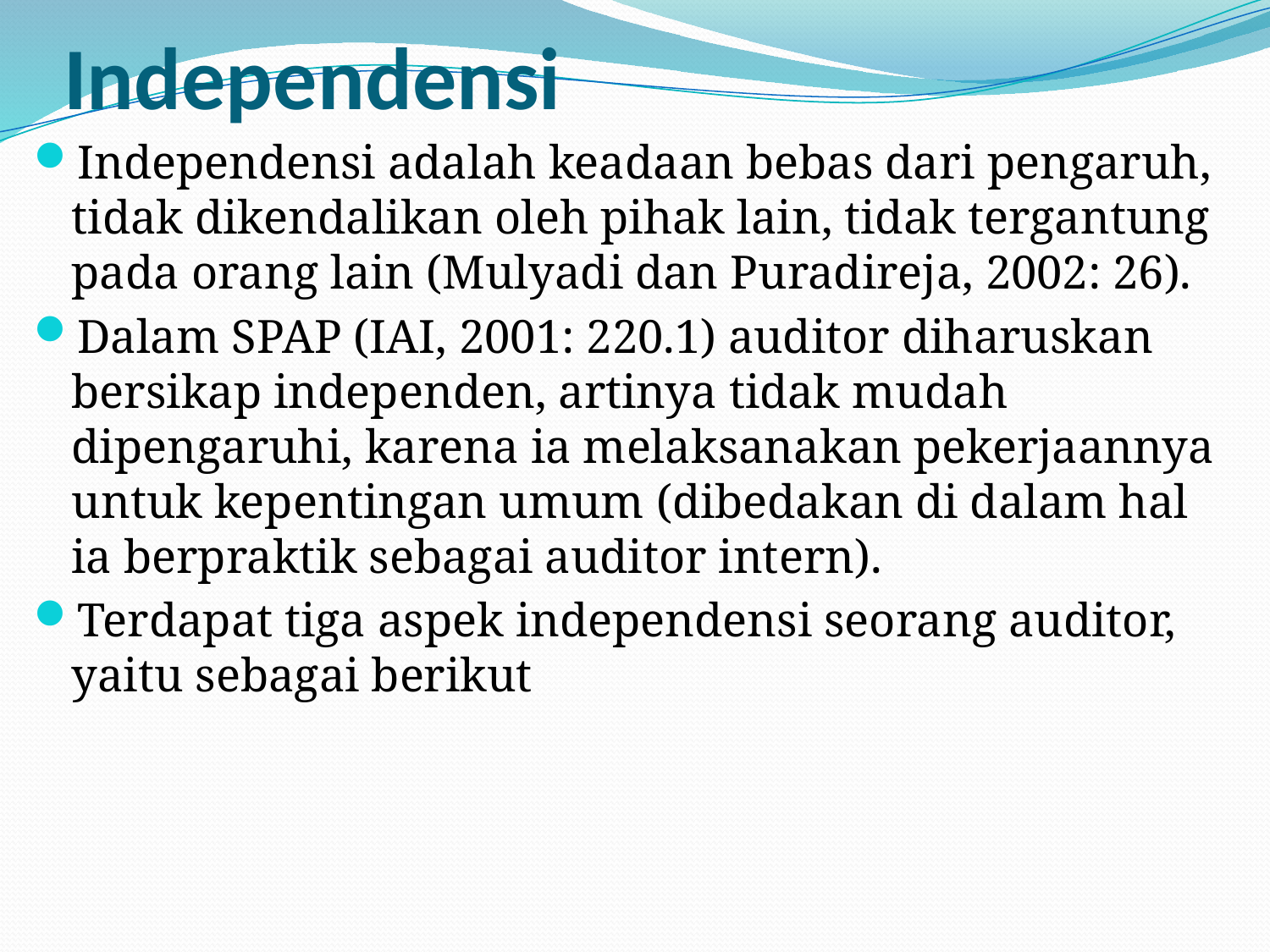

# Independensi
Independensi adalah keadaan bebas dari pengaruh, tidak dikendalikan oleh pihak lain, tidak tergantung pada orang lain (Mulyadi dan Puradireja, 2002: 26).
Dalam SPAP (IAI, 2001: 220.1) auditor diharuskan bersikap independen, artinya tidak mudah dipengaruhi, karena ia melaksanakan pekerjaannya untuk kepentingan umum (dibedakan di dalam hal ia berpraktik sebagai auditor intern).
Terdapat tiga aspek independensi seorang auditor, yaitu sebagai berikut